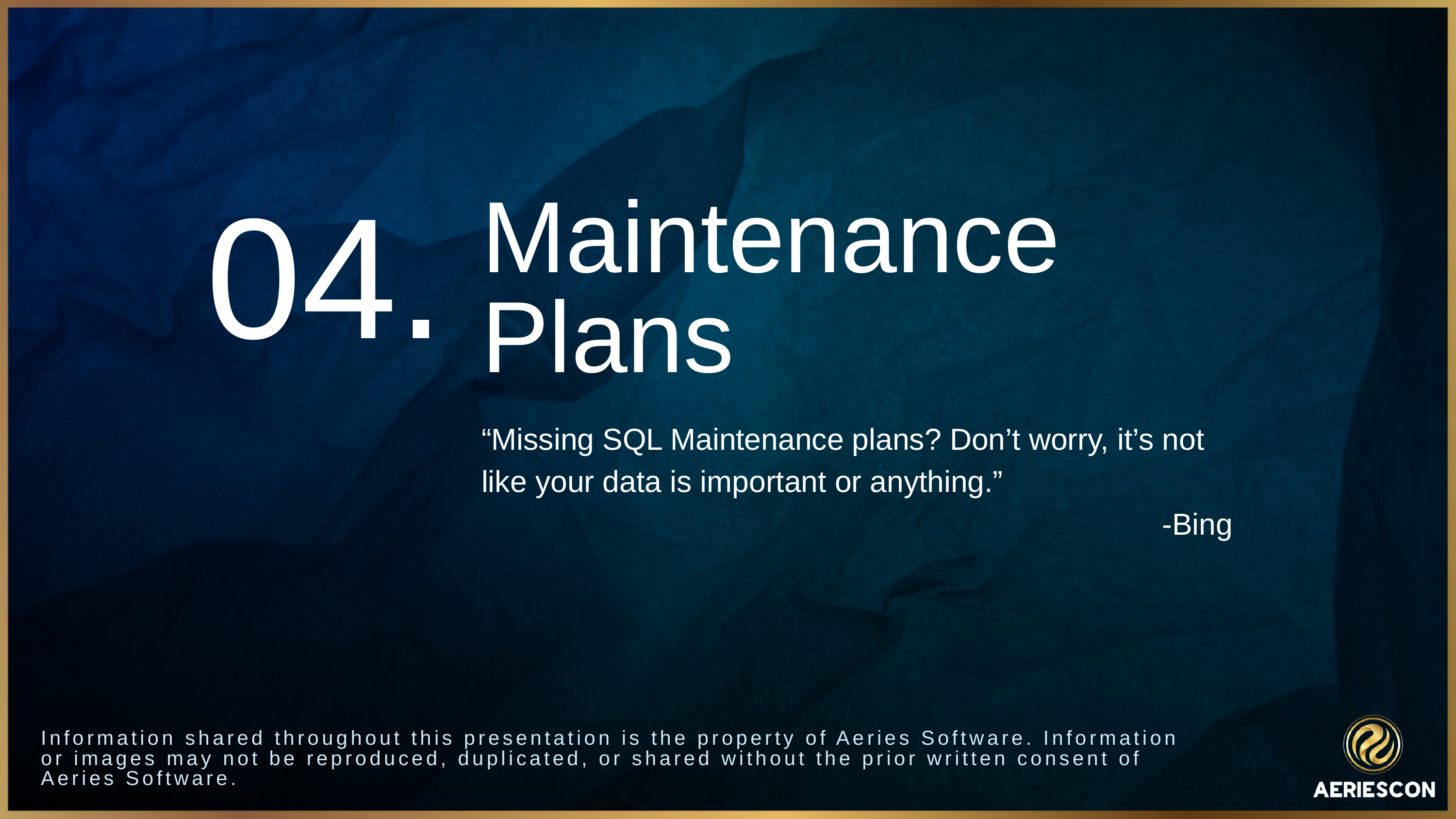

Maintenance
Plans
04.
“Missing SQL Maintenance plans? Don’t worry, it’s not like your data is important or anything.”
-Bing

Information shared throughout this presentation is the property of Aeries Software. Information or images may not be reproduced, duplicated, or shared without the prior written consent of Aeries Software.